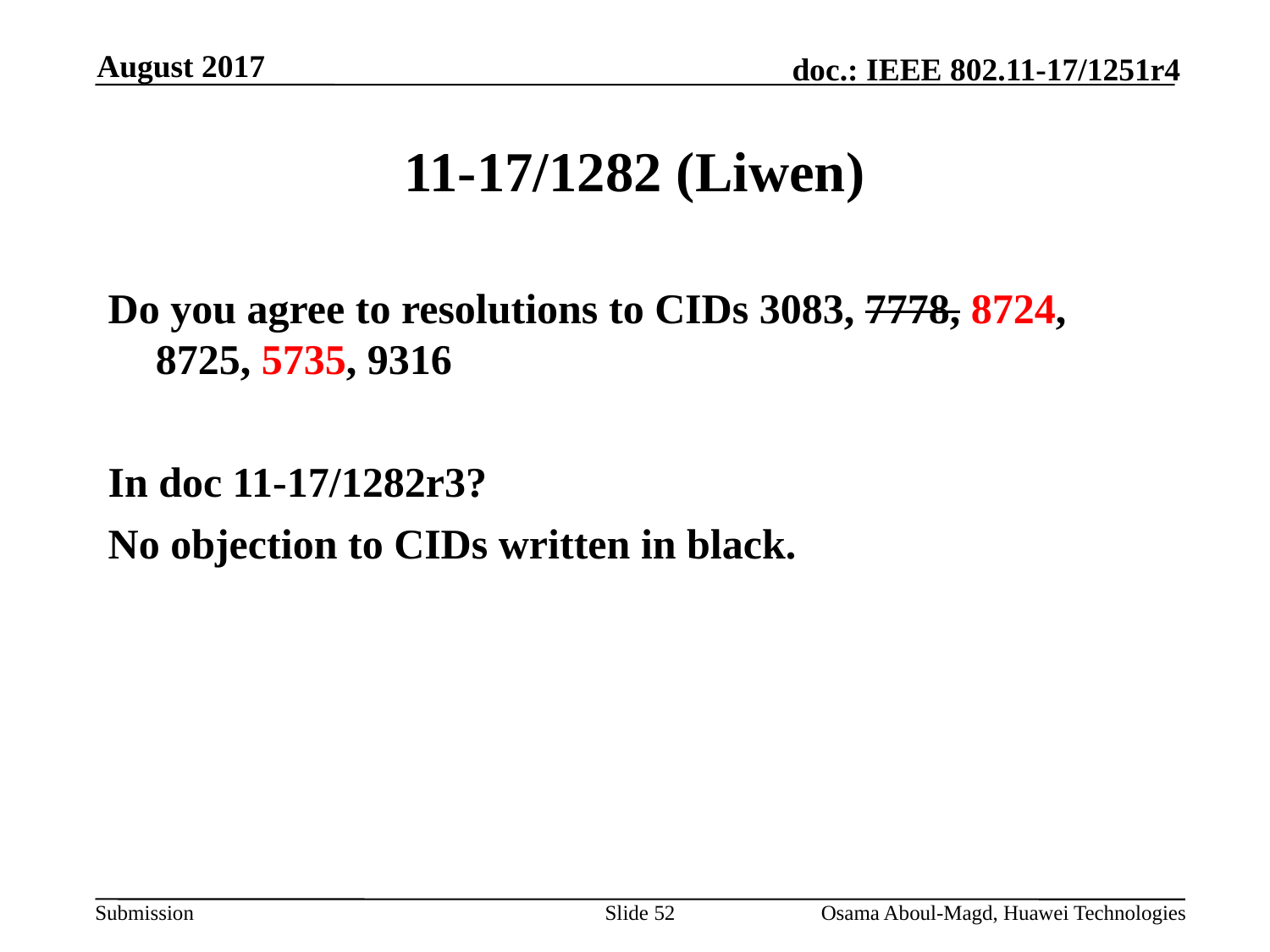

August 2017
# 11-17/1282 (Liwen)
Do you agree to resolutions to CIDs 3083, 7778, 8724, 8725, 5735, 9316

In doc 11-17/1282r3?
No objection to CIDs written in black.

Slide 52
Osama Aboul-Magd, Huawei Technologies